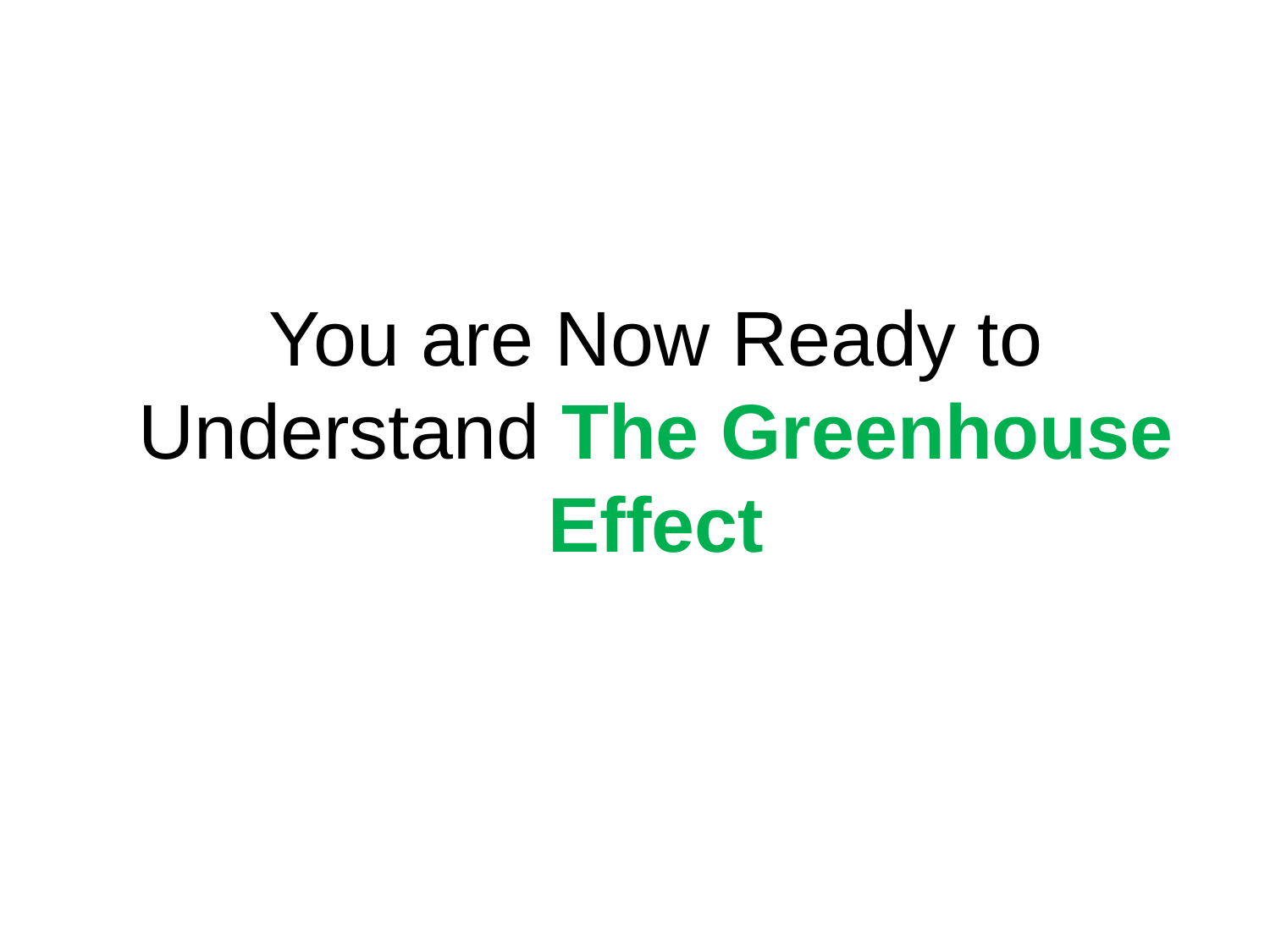

# You are Now Ready to Understand The Greenhouse Effect